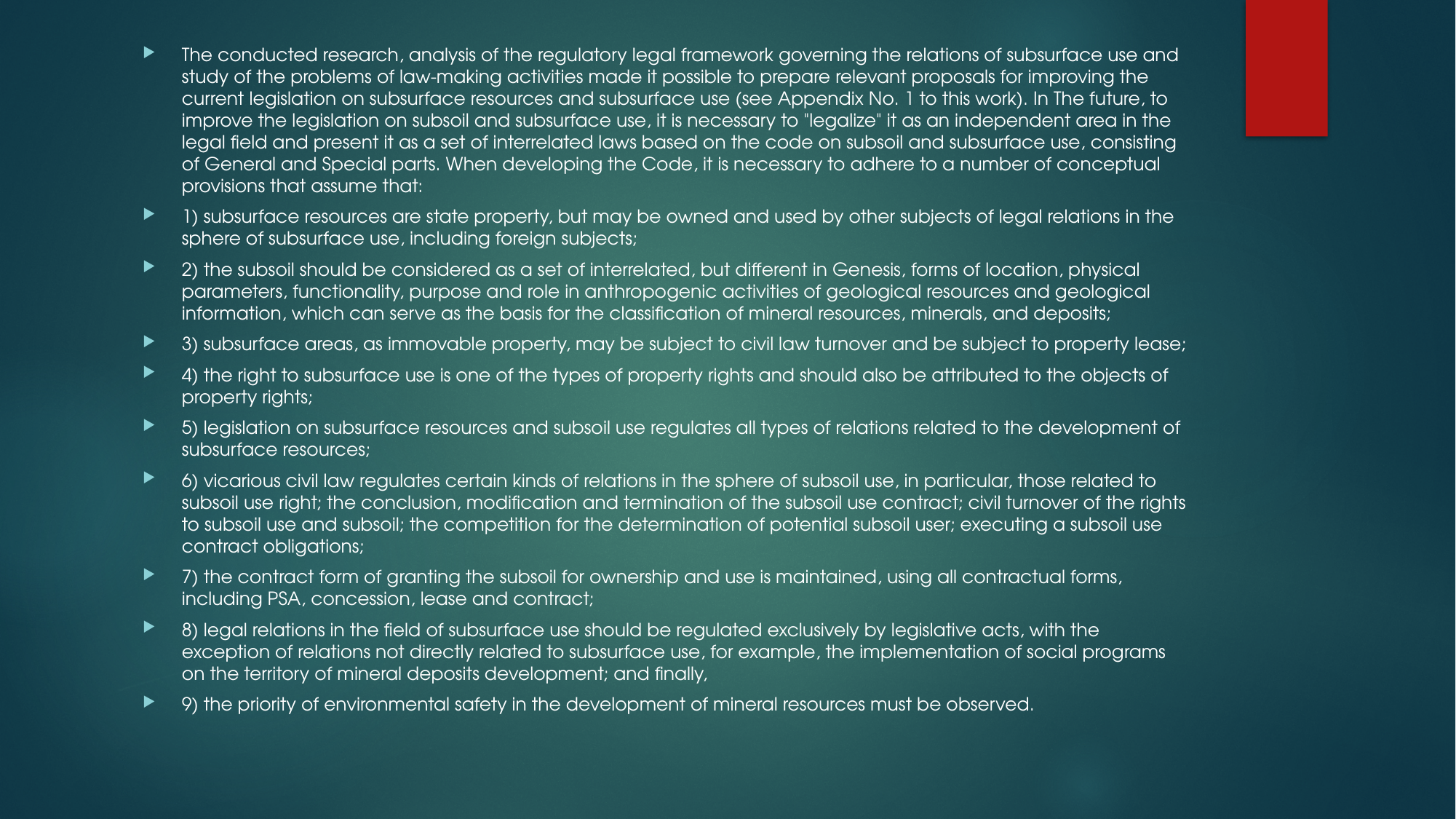

The conducted research, analysis of the regulatory legal framework governing the relations of subsurface use and study of the problems of law-making activities made it possible to prepare relevant proposals for improving the current legislation on subsurface resources and subsurface use (see Appendix No. 1 to this work). In The future, to improve the legislation on subsoil and subsurface use, it is necessary to "legalize" it as an independent area in the legal field and present it as a set of interrelated laws based on the code on subsoil and subsurface use, consisting of General and Special parts. When developing the Code, it is necessary to adhere to a number of conceptual provisions that assume that:
1) subsurface resources are state property, but may be owned and used by other subjects of legal relations in the sphere of subsurface use, including foreign subjects;
2) the subsoil should be considered as a set of interrelated, but different in Genesis, forms of location, physical parameters, functionality, purpose and role in anthropogenic activities of geological resources and geological information, which can serve as the basis for the classification of mineral resources, minerals, and deposits;
3) subsurface areas, as immovable property, may be subject to civil law turnover and be subject to property lease;
4) the right to subsurface use is one of the types of property rights and should also be attributed to the objects of property rights;
5) legislation on subsurface resources and subsoil use regulates all types of relations related to the development of subsurface resources;
6) vicarious civil law regulates certain kinds of relations in the sphere of subsoil use, in particular, those related to subsoil use right; the conclusion, modification and termination of the subsoil use contract; civil turnover of the rights to subsoil use and subsoil; the competition for the determination of potential subsoil user; executing a subsoil use contract obligations;
7) the contract form of granting the subsoil for ownership and use is maintained, using all contractual forms, including PSA, concession, lease and contract;
8) legal relations in the field of subsurface use should be regulated exclusively by legislative acts, with the exception of relations not directly related to subsurface use, for example, the implementation of social programs on the territory of mineral deposits development; and finally,
9) the priority of environmental safety in the development of mineral resources must be observed.